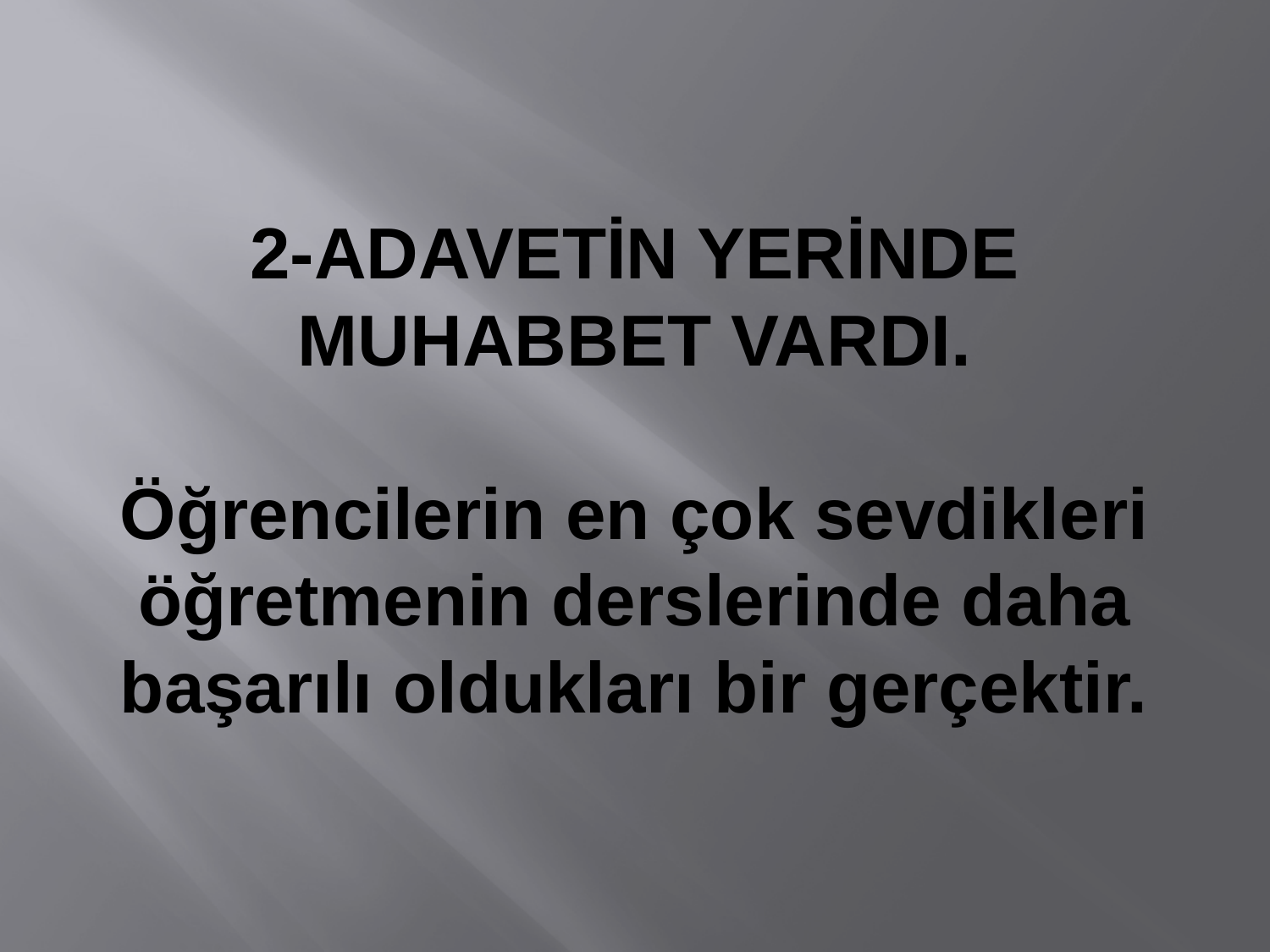

# 2-ADAVETİN YERİNDE MUHABBET VARDI. Öğrencilerin en çok sevdikleri öğretmenin derslerinde daha başarılı oldukları bir gerçektir.